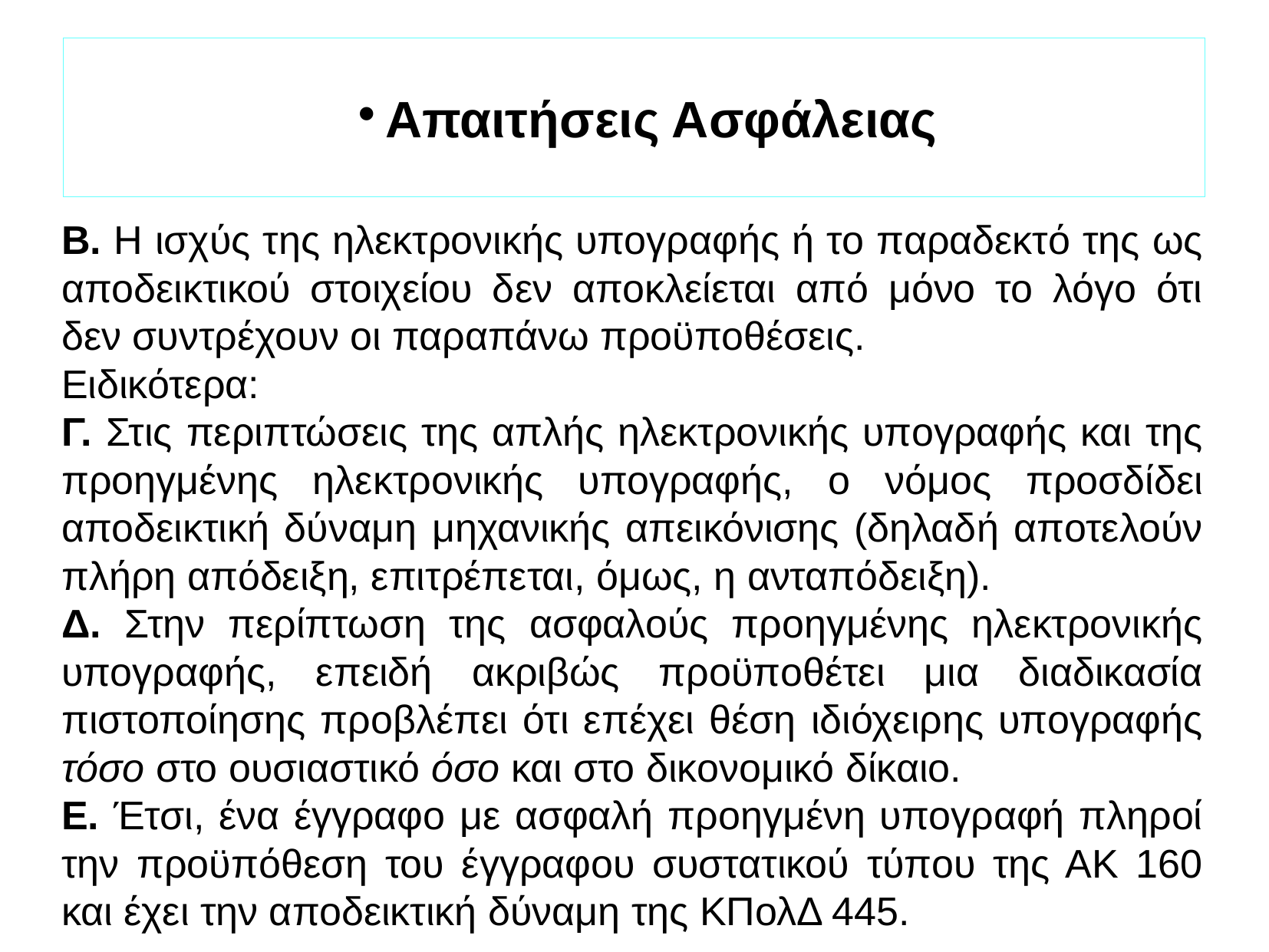

Απαιτήσεις Ασφάλειας
Β. Η ισχύς της ηλεκτρονικής υπογραφής ή το παραδεκτό της ως αποδεικτικού στοιχείου δεν αποκλείεται από μόνο το λόγο ότι δεν συντρέχουν οι παραπάνω προϋποθέσεις.
Ειδικότερα:
Γ. Στις περιπτώσεις της απλής ηλεκτρονικής υπογραφής και της προηγμένης ηλεκτρονικής υπογραφής, ο νόμος προσδίδει αποδεικτική δύναμη μηχανικής απεικόνισης (δηλαδή αποτελούν πλήρη απόδειξη, επιτρέπεται, όμως, η ανταπόδειξη).
Δ. Στην περίπτωση της ασφαλούς προηγμένης ηλεκτρονικής υπογραφής, επειδή ακριβώς προϋποθέτει μια διαδικασία πιστοποίησης προβλέπει ότι επέχει θέση ιδιόχειρης υπογραφής τόσο στο ουσιαστικό όσο και στο δικονομικό δίκαιο.
Ε. Έτσι, ένα έγγραφο με ασφαλή προηγμένη υπογραφή πληροί την προϋπόθεση του έγγραφου συστατικού τύπου της ΑΚ 160 και έχει την αποδεικτική δύναμη της ΚΠολΔ 445.